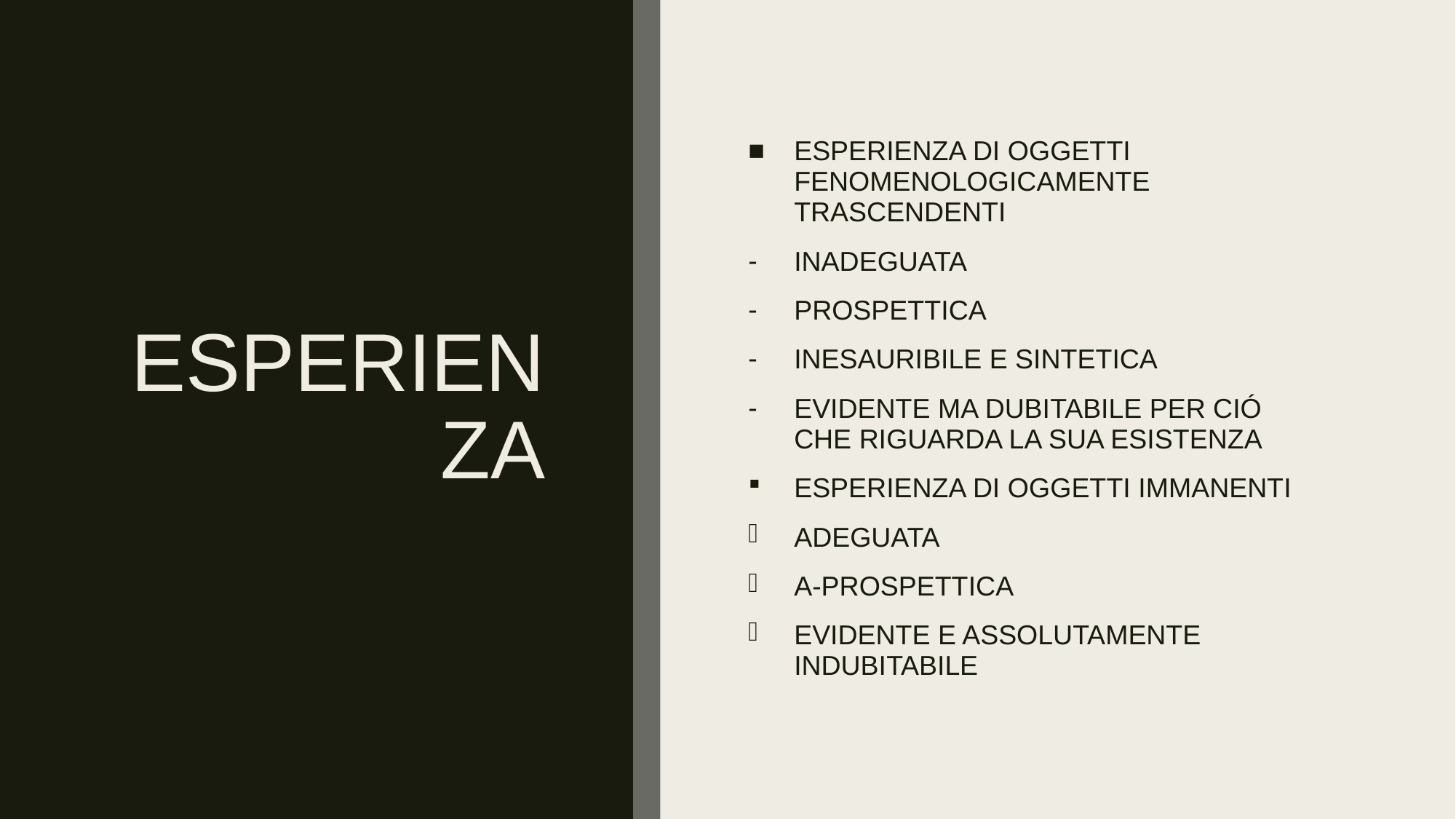

# ESPERIENZA
ESPERIENZA DI OGGETTI FENOMENOLOGICAMENTE TRASCENDENTI
INADEGUATA
PROSPETTICA
INESAURIBILE E SINTETICA
EVIDENTE MA DUBITABILE PER CIÓ CHE RIGUARDA LA SUA ESISTENZA
ESPERIENZA DI OGGETTI IMMANENTI
ADEGUATA
A-PROSPETTICA
EVIDENTE E ASSOLUTAMENTE INDUBITABILE